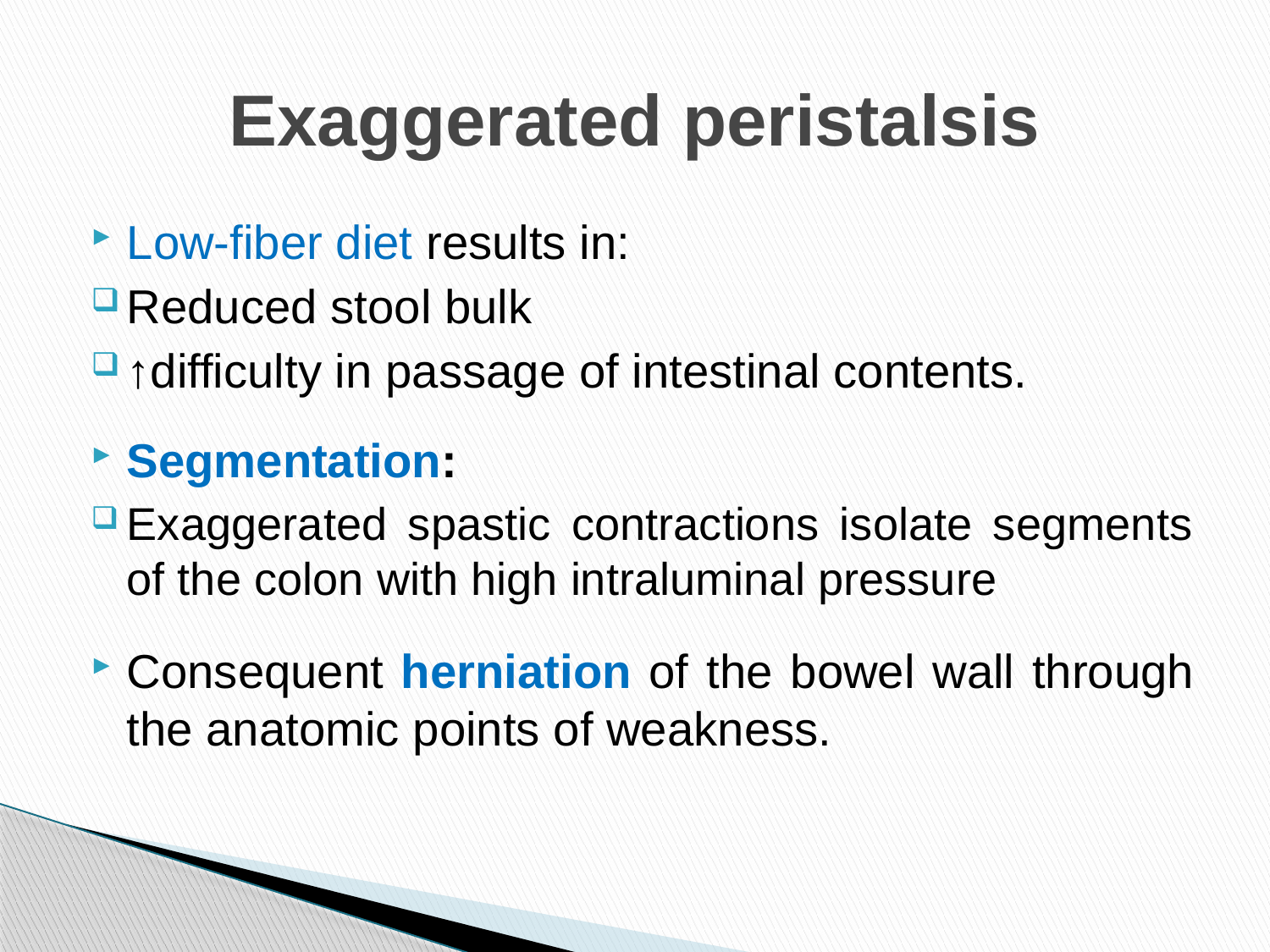

# Exaggerated peristalsis
Low-fiber diet results in:
Reduced stool bulk
↑difficulty in passage of intestinal contents.

Segmentation:
Exaggerated spastic contractions isolate segments of the colon with high intraluminal pressure

Consequent herniation of the bowel wall through the anatomic points of weakness.